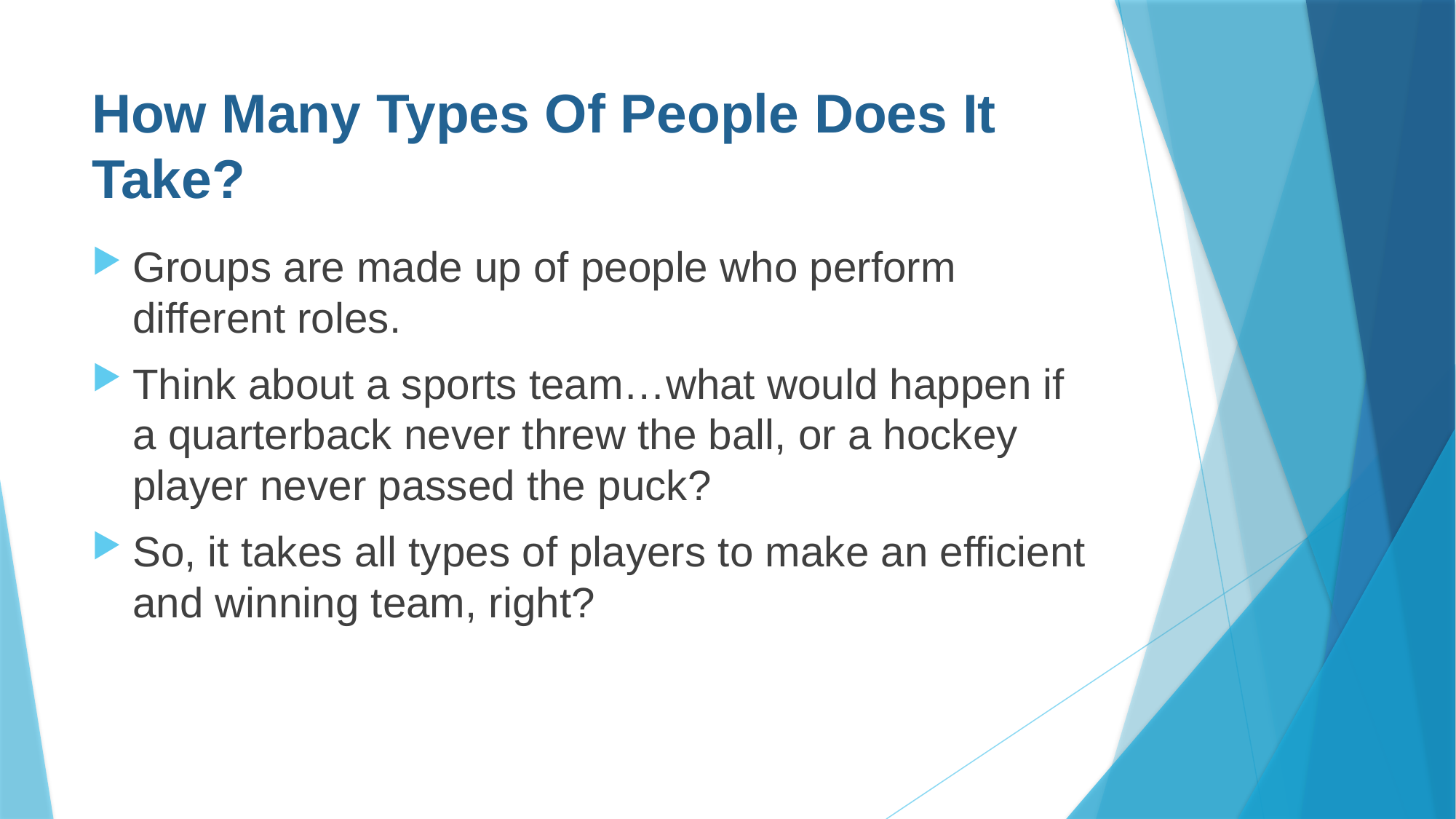

# How Many Types Of People Does It Take?
Groups are made up of people who perform different roles.
Think about a sports team…what would happen if a quarterback never threw the ball, or a hockey player never passed the puck?
So, it takes all types of players to make an efficient and winning team, right?